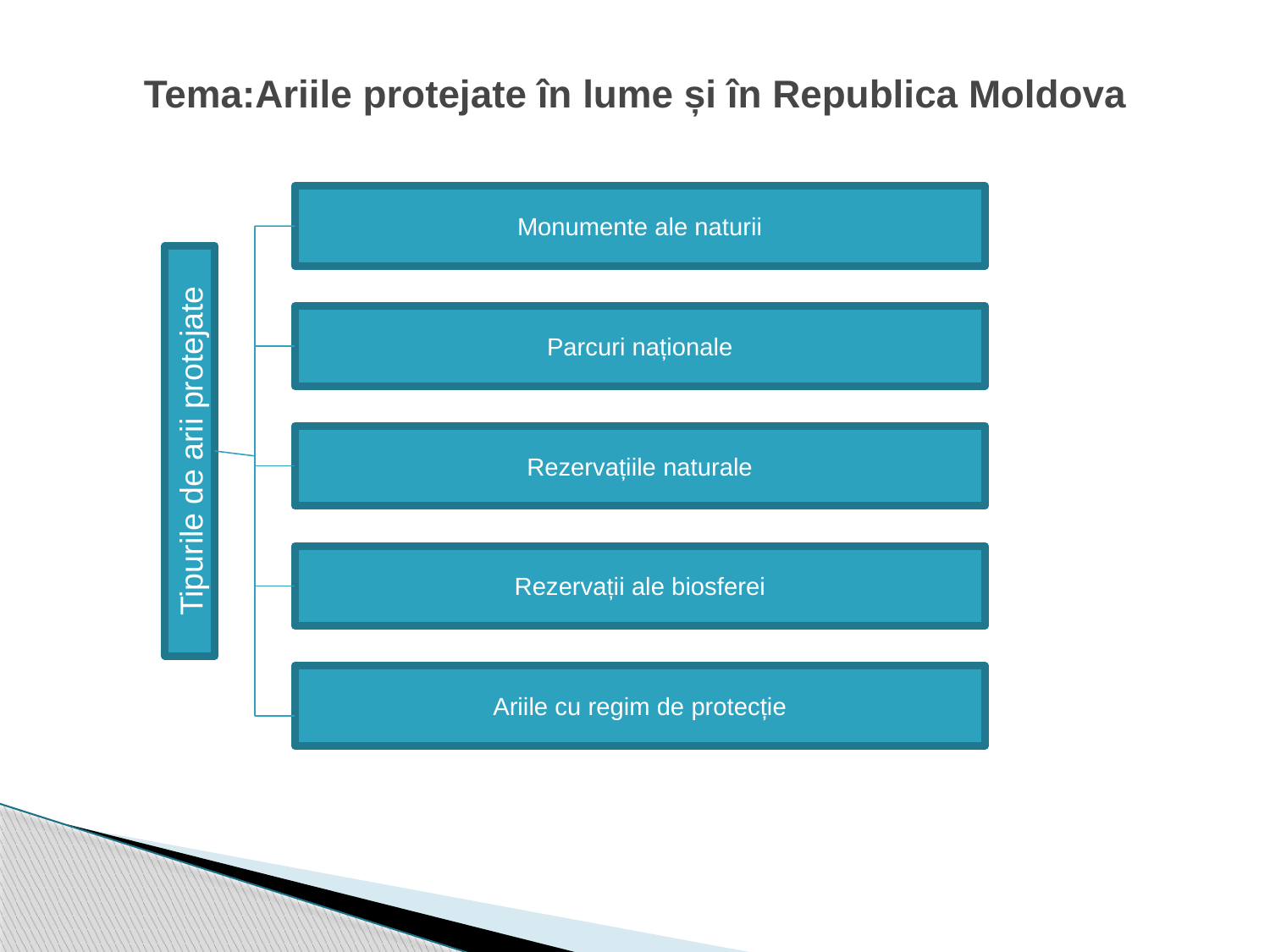

# Tema:Ariile protejate în lume și în Republica Moldova
Monumente ale naturii
Parcuri naționale
Tipurile de arii protejate
Rezervațiile naturale
Rezervații ale biosferei
Ariile cu regim de protecție